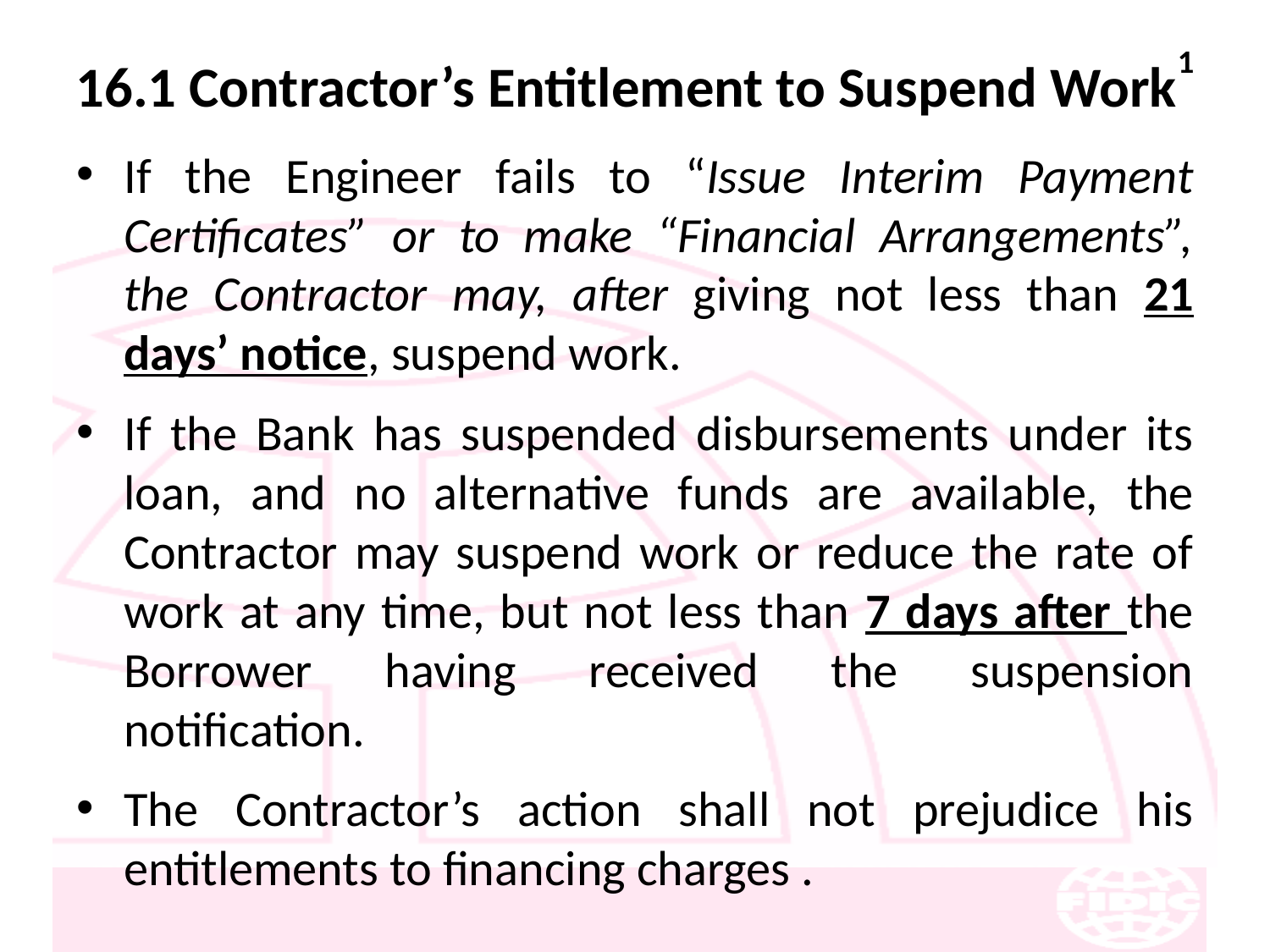

# 16.1 Contractor’s Entitlement to Suspend Work1
If the Engineer fails to “Issue Interim Payment Certificates” or to make “Financial Arrangements”, the Contractor may, after giving not less than 21 days’ notice, suspend work.
If the Bank has suspended disbursements under its loan, and no alternative funds are available, the Contractor may suspend work or reduce the rate of work at any time, but not less than 7 days after the Borrower having received the suspension notification.
The Contractor’s action shall not prejudice his entitlements to financing charges .